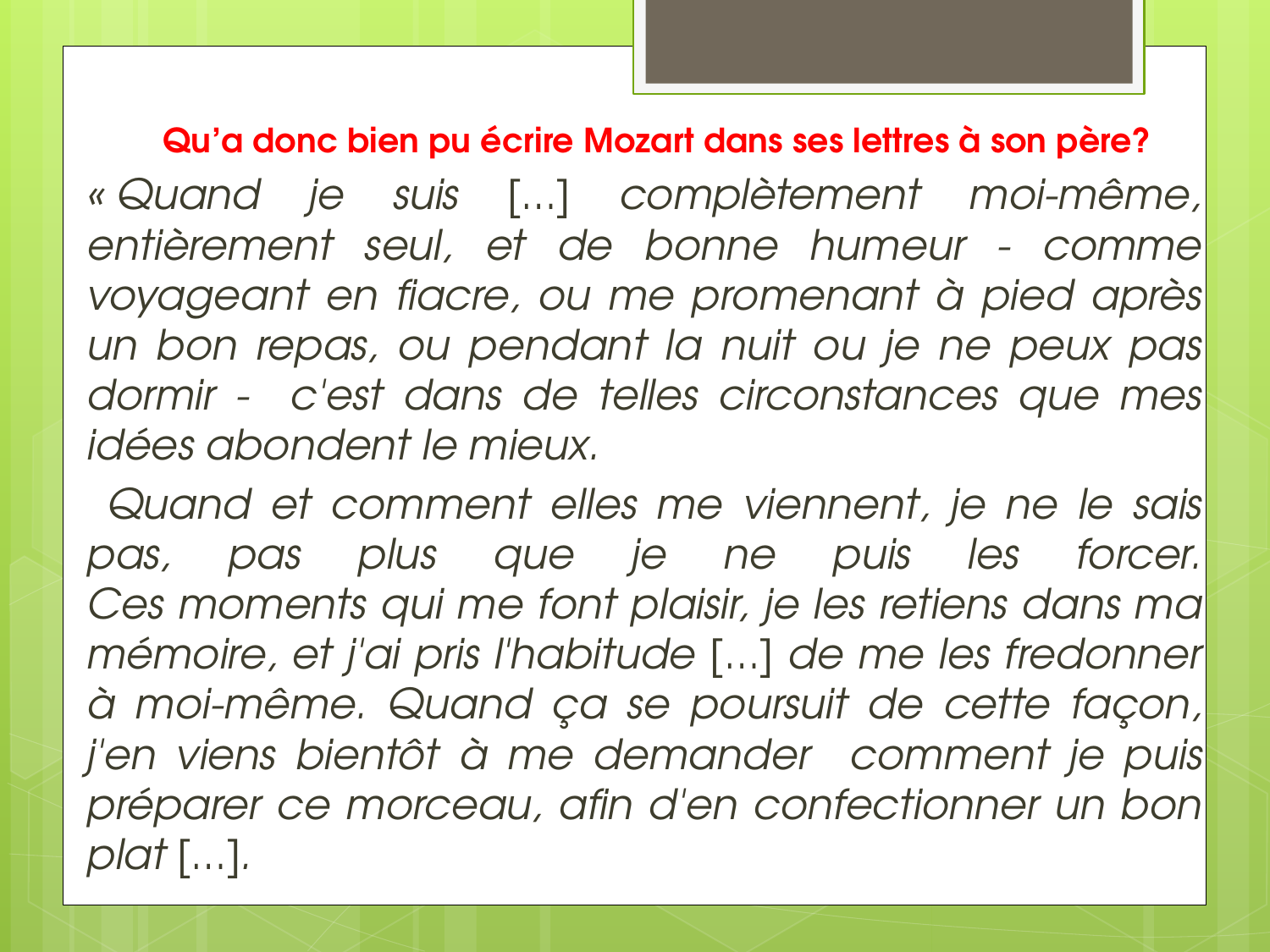

Qu’a donc bien pu écrire Mozart dans ses lettres à son père?
« Quand je suis […] complètement moi-même, entièrement seul, et de bonne humeur - comme voyageant en fiacre, ou me promenant à pied après un bon repas, ou pendant la nuit ou je ne peux pas dormir -  c'est dans de telles circonstances que mes idées abondent le mieux.
 Quand et comment elles me viennent, je ne le sais pas, pas plus que je ne puis les forcer.
Ces moments qui me font plaisir, je les retiens dans ma mémoire, et j'ai pris l'habitude […] de me les fredonner à moi-même. Quand ça se poursuit de cette façon, j'en viens bientôt à me demander  comment je puis préparer ce morceau, afin d'en confectionner un bon plat […].